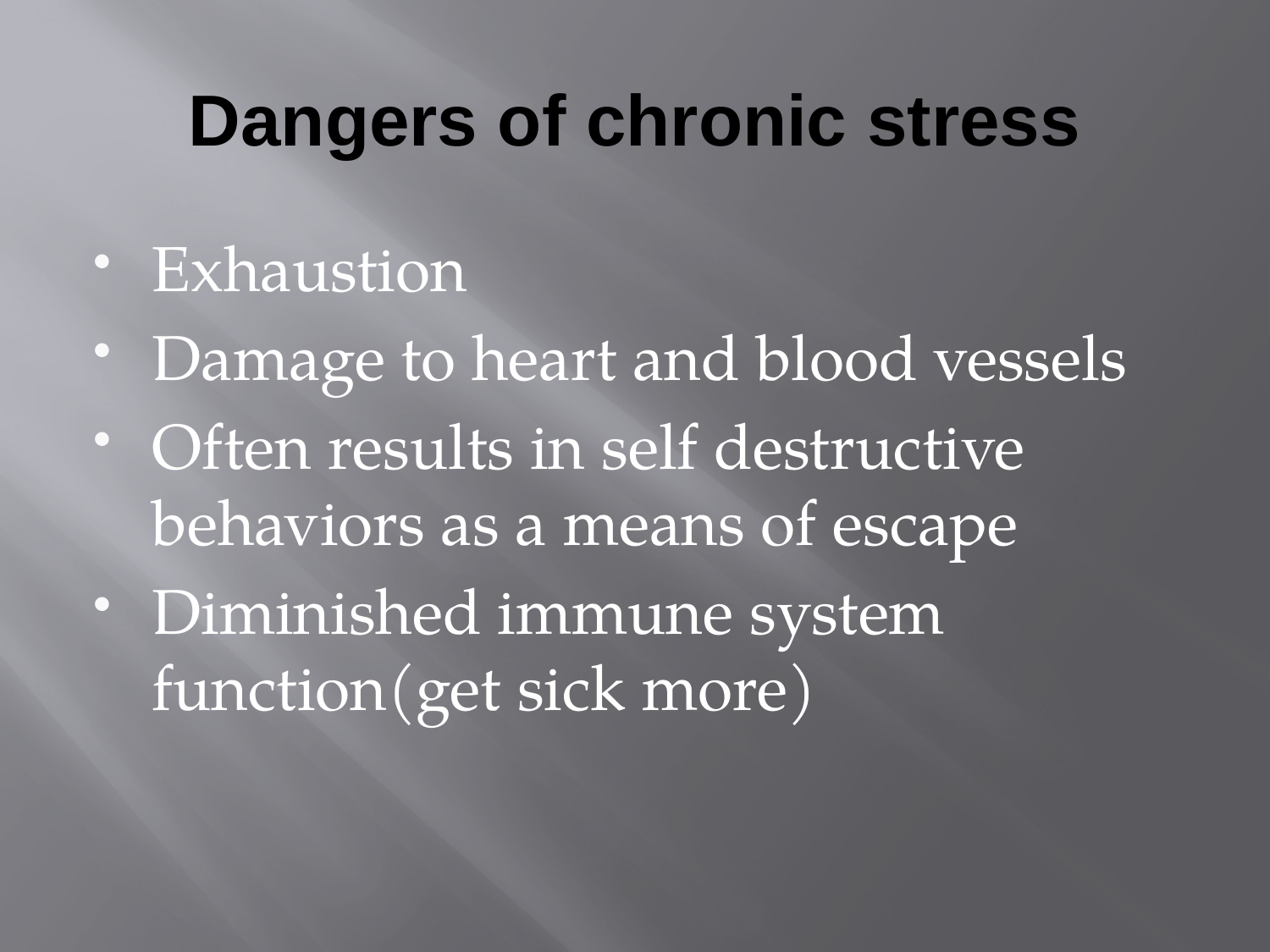

# Dangers of chronic stress
Exhaustion
Damage to heart and blood vessels
Often results in self destructive behaviors as a means of escape
Diminished immune system function(get sick more)